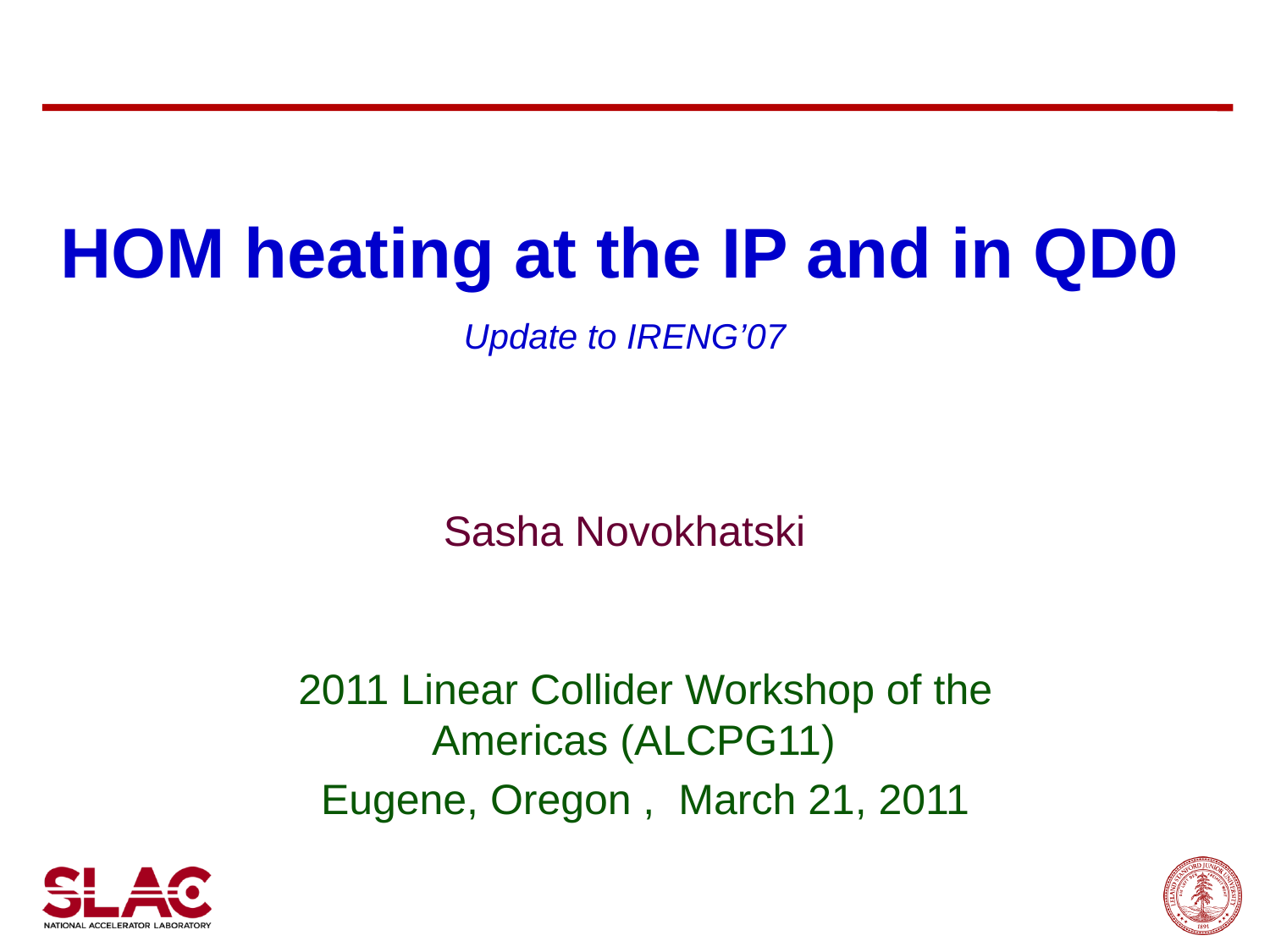

# HOM heating at the IP and in QD0 Update to IRENG’07
Sasha Novokhatski
2011 Linear Collider Workshop of the Americas (ALCPG11)
Eugene, Oregon ,  March 21, 2011